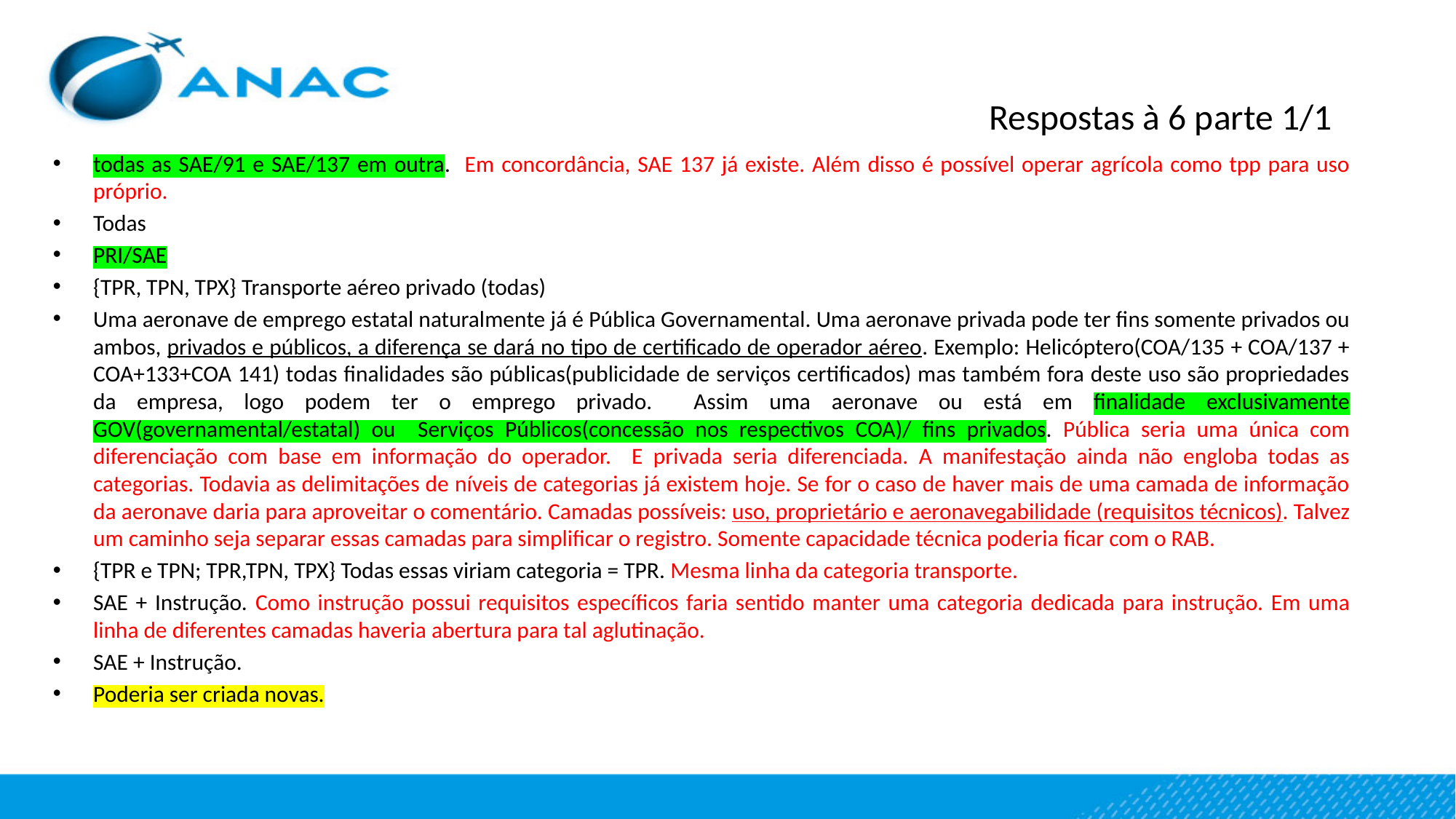

Respostas à 6 parte 1/1
todas as SAE/91 e SAE/137 em outra.  Em concordância, SAE 137 já existe. Além disso é possível operar agrícola como tpp para uso próprio.
Todas
PRI/SAE
{TPR, TPN, TPX} Transporte aéreo privado (todas)
Uma aeronave de emprego estatal naturalmente já é Pública Governamental. Uma aeronave privada pode ter fins somente privados ou ambos, privados e públicos, a diferença se dará no tipo de certificado de operador aéreo. Exemplo: Helicóptero(COA/135 + COA/137 + COA+133+COA 141) todas finalidades são públicas(publicidade de serviços certificados) mas também fora deste uso são propriedades da empresa, logo podem ter o emprego privado.  Assim uma aeronave ou está em finalidade exclusivamente GOV(governamental/estatal) ou  Serviços Públicos(concessão nos respectivos COA)/ fins privados. Pública seria uma única com diferenciação com base em informação do operador.  E privada seria diferenciada. A manifestação ainda não engloba todas as categorias. Todavia as delimitações de níveis de categorias já existem hoje. Se for o caso de haver mais de uma camada de informação da aeronave daria para aproveitar o comentário. Camadas possíveis: uso, proprietário e aeronavegabilidade (requisitos técnicos). Talvez um caminho seja separar essas camadas para simplificar o registro. Somente capacidade técnica poderia ficar com o RAB.
{TPR e TPN; TPR,TPN, TPX} Todas essas viriam categoria = TPR. Mesma linha da categoria transporte.
SAE + Instrução. Como instrução possui requisitos específicos faria sentido manter uma categoria dedicada para instrução. Em uma linha de diferentes camadas haveria abertura para tal aglutinação.
SAE + Instrução.
Poderia ser criada novas.